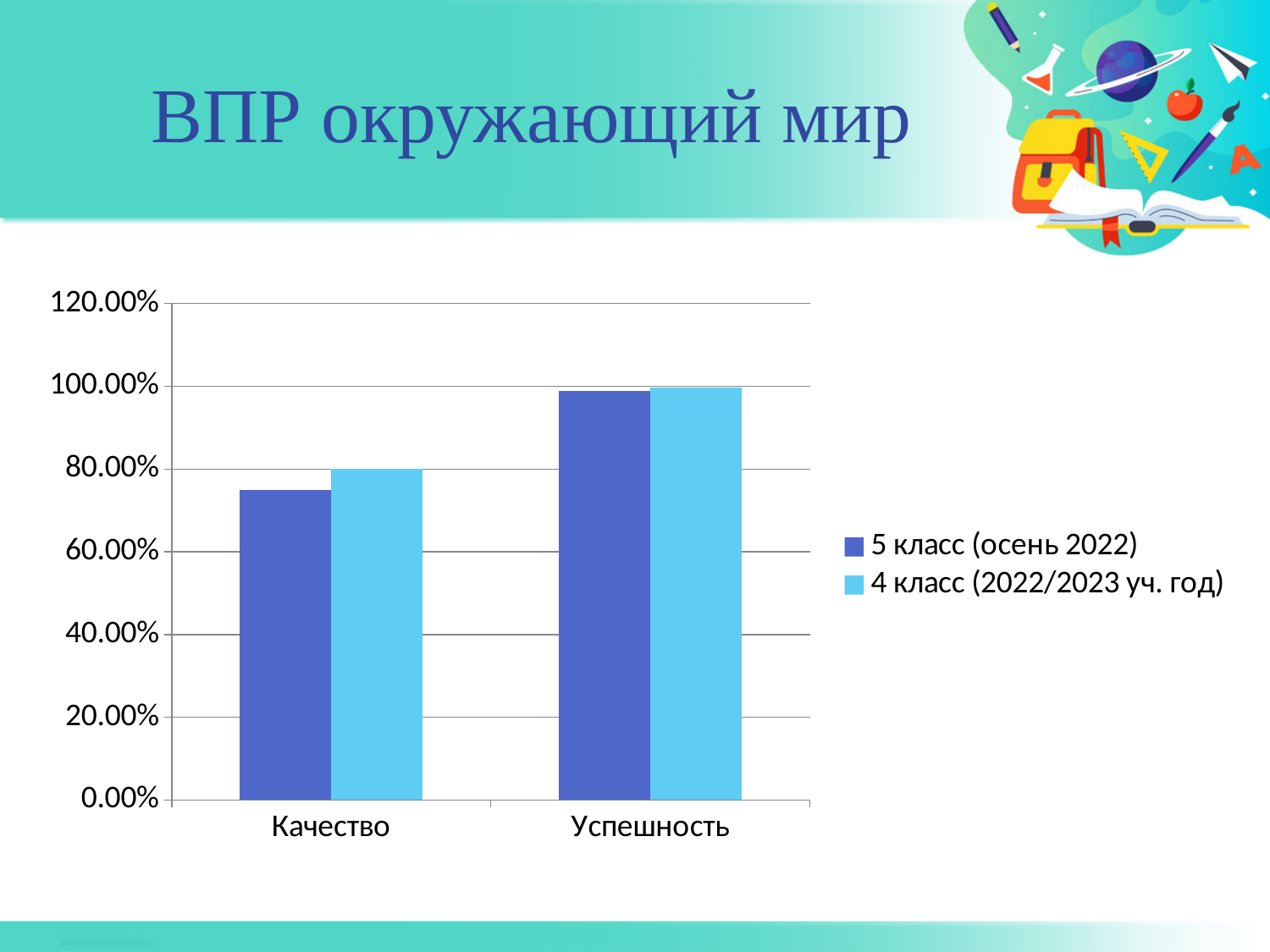

# ВПР окружающий мир

### Chart

| Category | 5 класс (осень 2022) | 4 класс (2022/2023 уч. год) |
|---|---|---|
| Качество | 0.7493 | 0.7999 |
| Успешность | 0.9878 | 0.9979 |